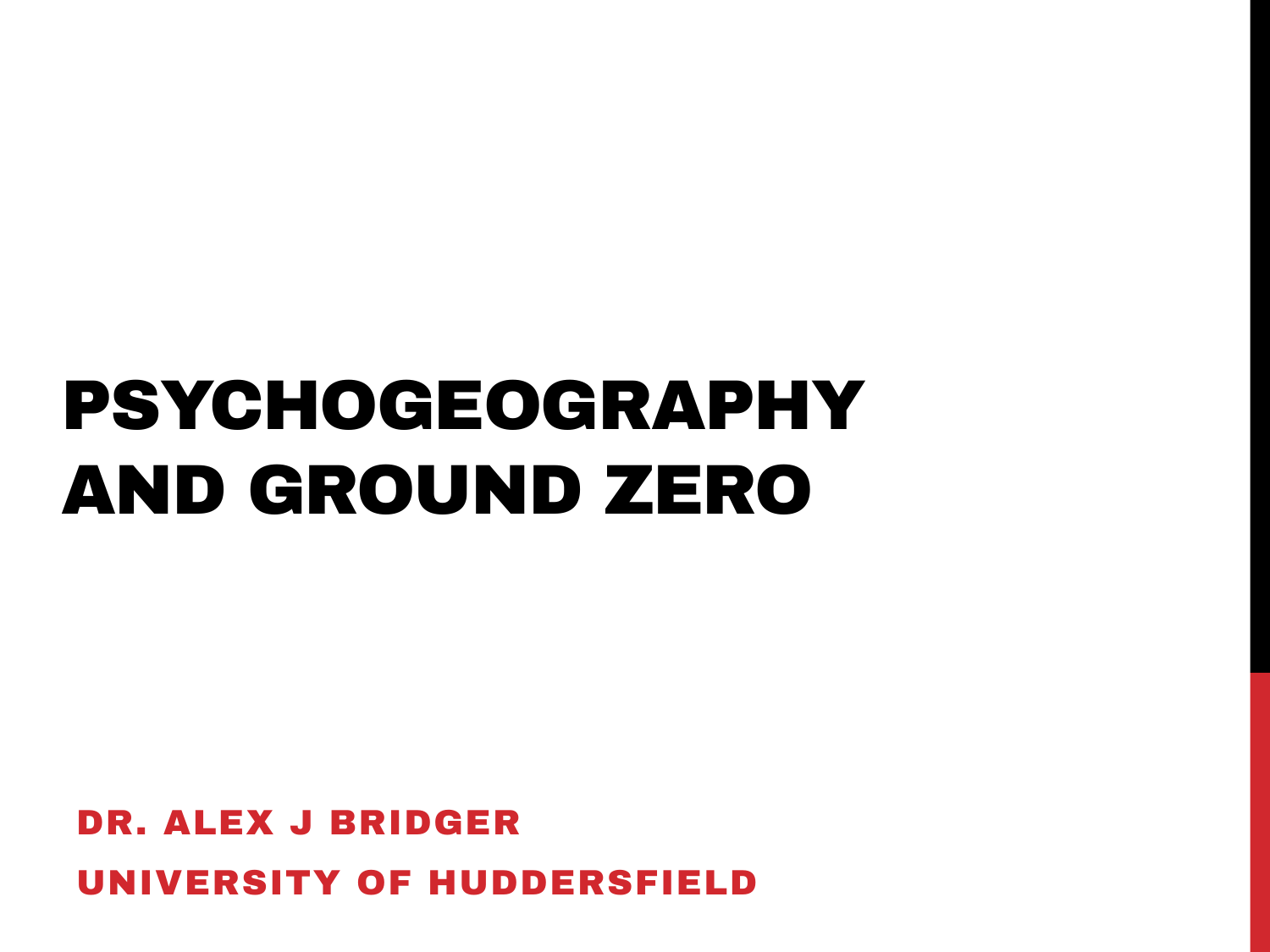

# Psychogeography and Ground Zero
Dr. Alex J Bridger
University of Huddersfield